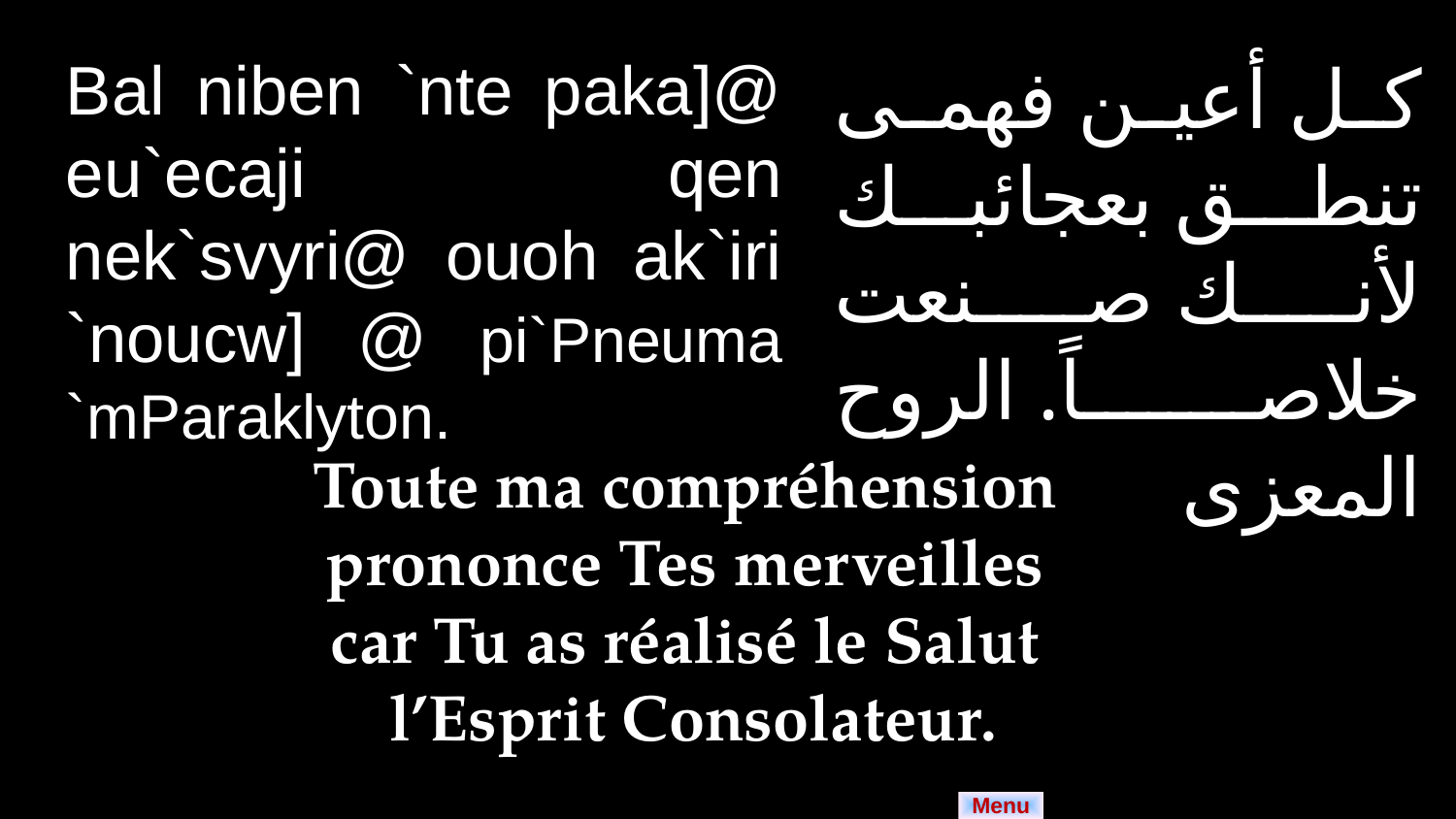

Bal niben `nte paka]@ eu`ecaji qen nek`svyri@ ouoh ak`iri `noucw] @ pi`Pneuma `mParaklyton.
كل أعين فهمى تنطق بعجائبك لأنك صنعت خلاصاً. الروح المعزى
Toute ma compréhension
prononce Tes merveilles
car Tu as réalisé le Salut
l’Esprit Consolateur.